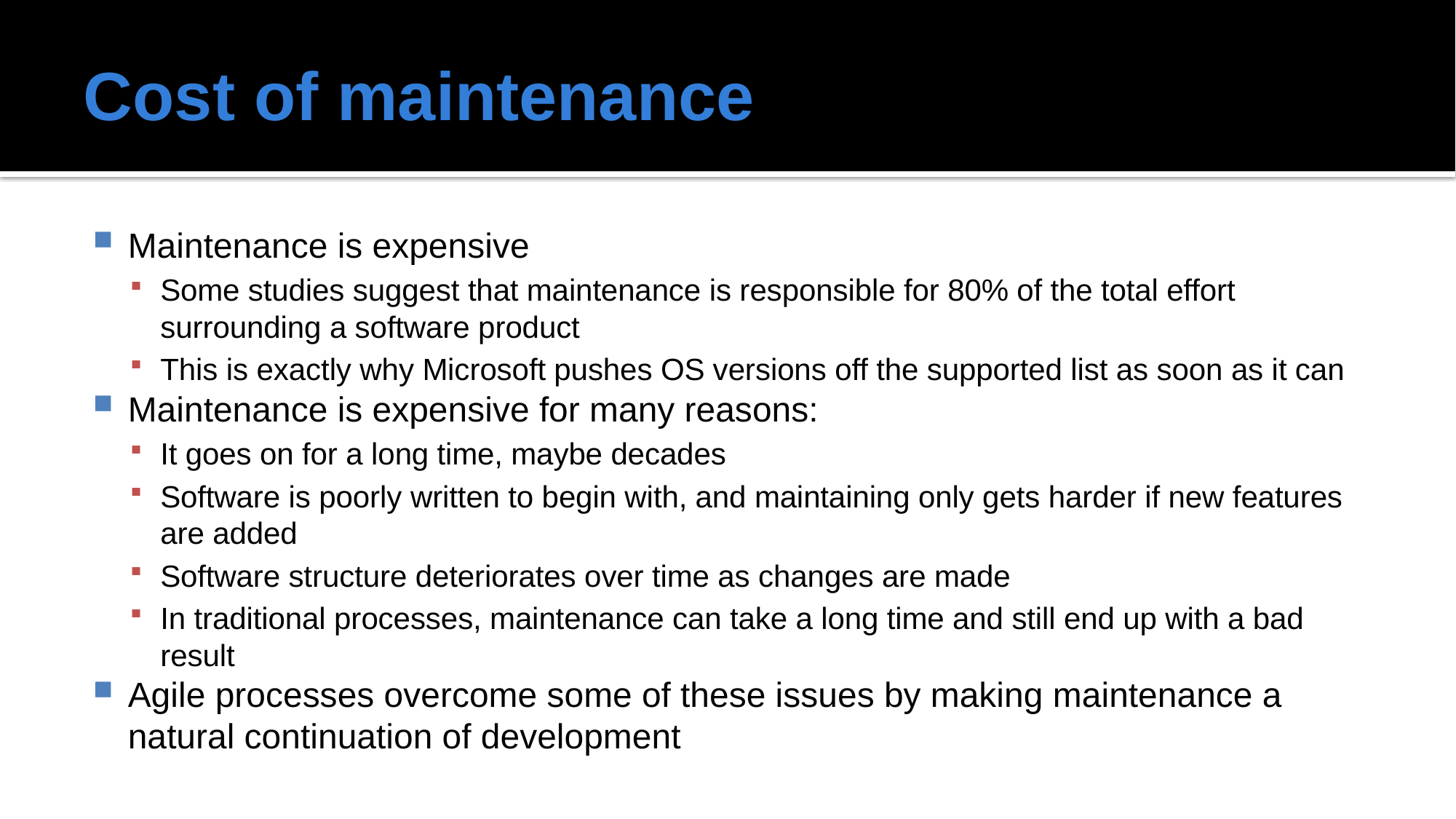

# Cost of maintenance
Maintenance is expensive
Some studies suggest that maintenance is responsible for 80% of the total effort surrounding a software product
This is exactly why Microsoft pushes OS versions off the supported list as soon as it can
Maintenance is expensive for many reasons:
It goes on for a long time, maybe decades
Software is poorly written to begin with, and maintaining only gets harder if new features are added
Software structure deteriorates over time as changes are made
In traditional processes, maintenance can take a long time and still end up with a bad result
Agile processes overcome some of these issues by making maintenance a natural continuation of development